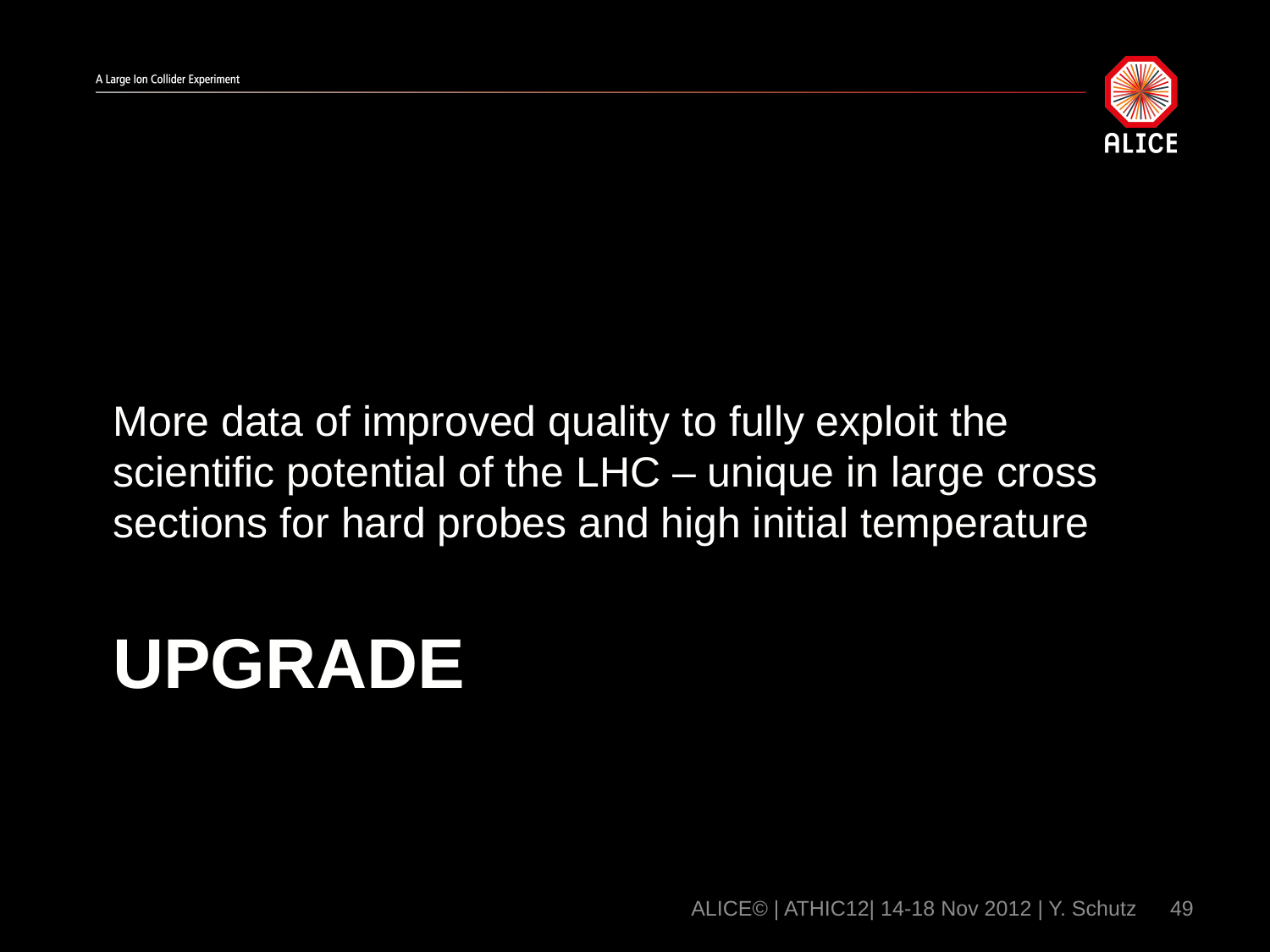

More data of improved quality to fully exploit the scientific potential of the LHC – unique in large cross sections for hard probes and high initial temperature

# UPGRADE
ALICE© | ATHIC12| 14-18 Nov 2012 | Y. Schutz
49